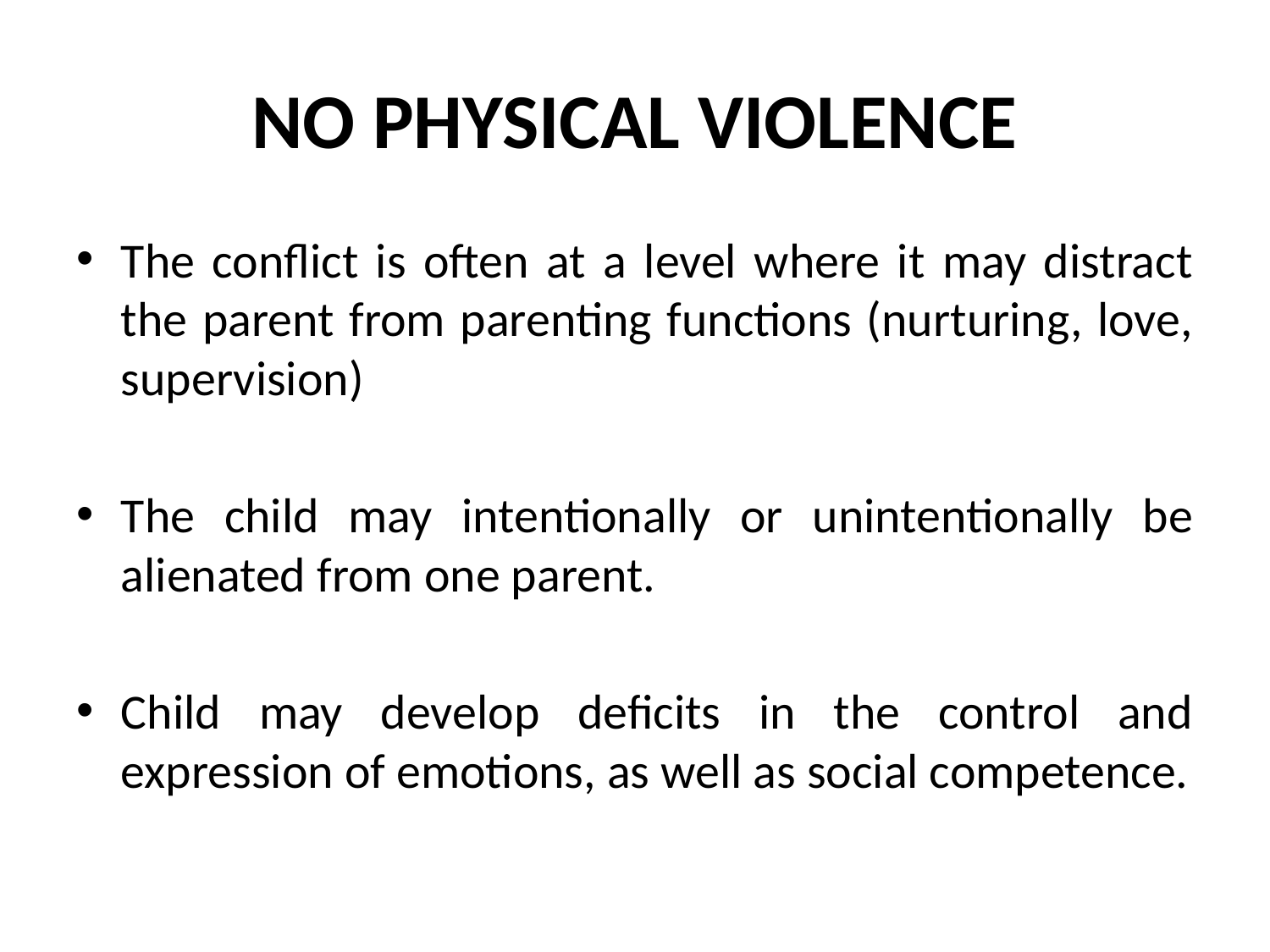

# NO PHYSICAL VIOLENCE
The conflict is often at a level where it may distract the parent from parenting functions (nurturing, love, supervision)

The child may intentionally or unintentionally be alienated from one parent.

Child may develop deficits in the control and expression of emotions, as well as social competence.